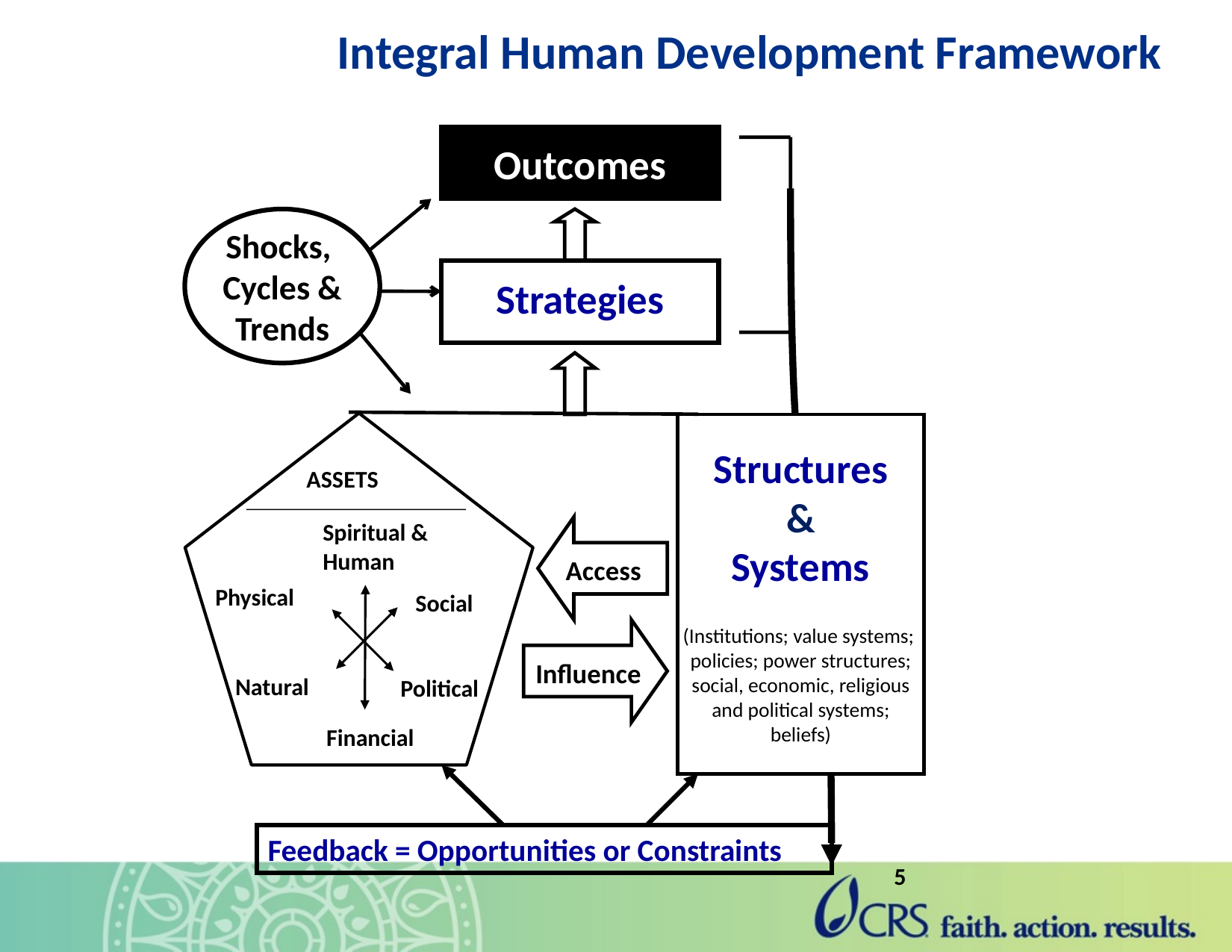

#
Integral Human Development Framework
Outcomes

Shocks,
Cycles & Trends

Strategies

Structures
&
Systems

(Institutions; value systems;
policies; power structures;
social, economic, religious
and political systems;
beliefs)
ASSETS

Spiritual & Human

Access

Physical
Social

Influence
Natural
Political
Financial

Feedback = Opportunities or Constraints
5